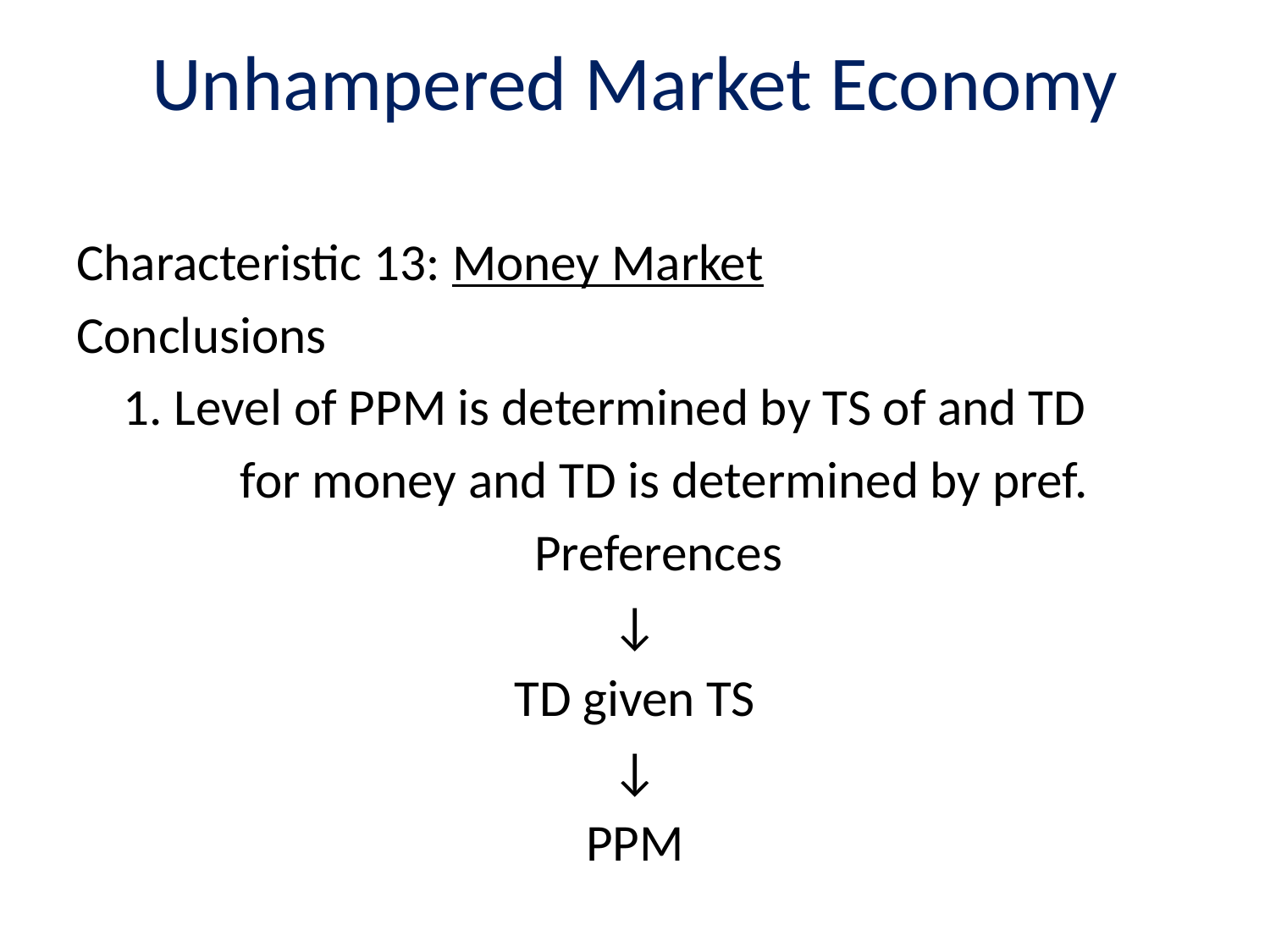

# Unhampered Market Economy
Characteristic 13: Money Market
Conclusions
	1. Level of PPM is determined by TS of and TD
	 	for money and TD is determined by pref.
	Preferences
↓
TD given TS
↓
PPM